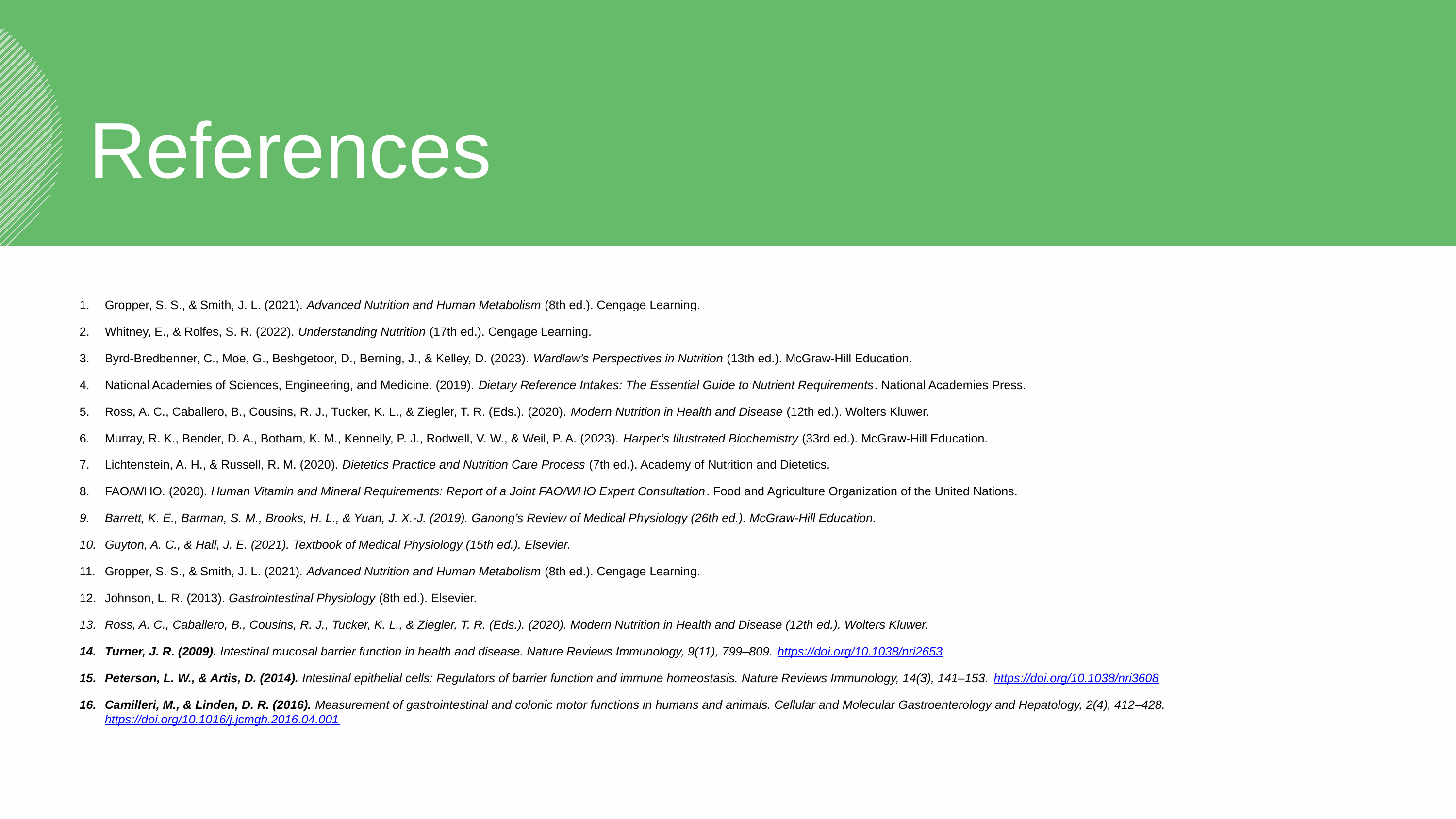

References

Gropper, S. S., & Smith, J. L. (2021). Advanced Nutrition and Human Metabolism (8th ed.). Cengage Learning.
Whitney, E., & Rolfes, S. R. (2022). Understanding Nutrition (17th ed.). Cengage Learning.
Byrd-Bredbenner, C., Moe, G., Beshgetoor, D., Berning, J., & Kelley, D. (2023). Wardlaw’s Perspectives in Nutrition (13th ed.). McGraw-Hill Education.
National Academies of Sciences, Engineering, and Medicine. (2019). Dietary Reference Intakes: The Essential Guide to Nutrient Requirements. National Academies Press.
Ross, A. C., Caballero, B., Cousins, R. J., Tucker, K. L., & Ziegler, T. R. (Eds.). (2020). Modern Nutrition in Health and Disease (12th ed.). Wolters Kluwer.
Murray, R. K., Bender, D. A., Botham, K. M., Kennelly, P. J., Rodwell, V. W., & Weil, P. A. (2023). Harper’s Illustrated Biochemistry (33rd ed.). McGraw-Hill Education.
Lichtenstein, A. H., & Russell, R. M. (2020). Dietetics Practice and Nutrition Care Process (7th ed.). Academy of Nutrition and Dietetics.
FAO/WHO. (2020). Human Vitamin and Mineral Requirements: Report of a Joint FAO/WHO Expert Consultation. Food and Agriculture Organization of the United Nations.
Barrett, K. E., Barman, S. M., Brooks, H. L., & Yuan, J. X.-J. (2019). Ganong’s Review of Medical Physiology (26th ed.). McGraw-Hill Education.
Guyton, A. C., & Hall, J. E. (2021). Textbook of Medical Physiology (15th ed.). Elsevier.
Gropper, S. S., & Smith, J. L. (2021). Advanced Nutrition and Human Metabolism (8th ed.). Cengage Learning.
Johnson, L. R. (2013). Gastrointestinal Physiology (8th ed.). Elsevier.
Ross, A. C., Caballero, B., Cousins, R. J., Tucker, K. L., & Ziegler, T. R. (Eds.). (2020). Modern Nutrition in Health and Disease (12th ed.). Wolters Kluwer.
Turner, J. R. (2009). Intestinal mucosal barrier function in health and disease. Nature Reviews Immunology, 9(11), 799–809. https://doi.org/10.1038/nri2653
Peterson, L. W., & Artis, D. (2014). Intestinal epithelial cells: Regulators of barrier function and immune homeostasis. Nature Reviews Immunology, 14(3), 141–153. https://doi.org/10.1038/nri3608
Camilleri, M., & Linden, D. R. (2016). Measurement of gastrointestinal and colonic motor functions in humans and animals. Cellular and Molecular Gastroenterology and Hepatology, 2(4), 412–428. https://doi.org/10.1016/j.jcmgh.2016.04.001
111